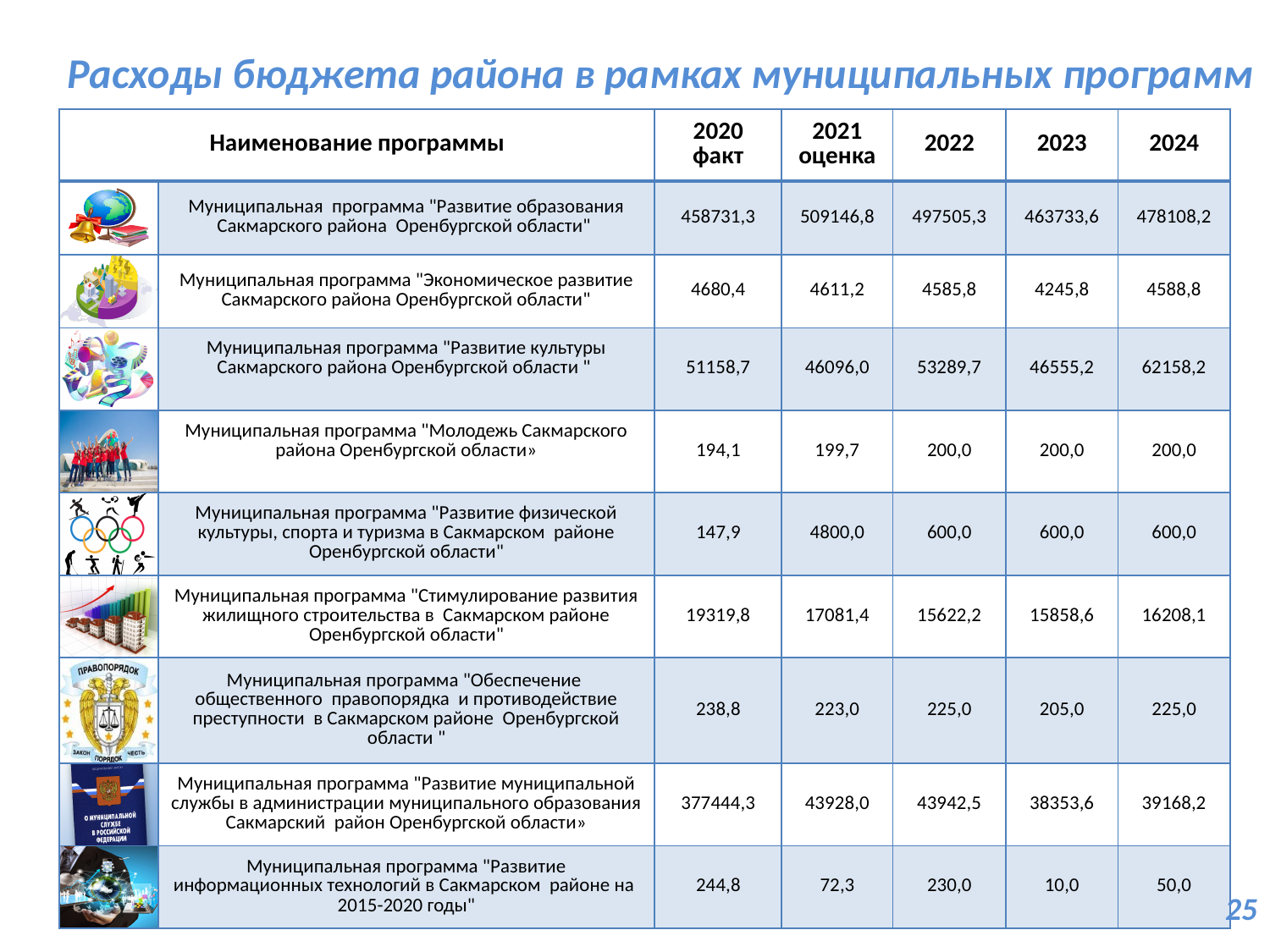

Расходы бюджета района в рамках муниципальных программ
| Наименование программы |  | 2020 факт | 2021 оценка | 2022 | 2023 | 2024 |
| --- | --- | --- | --- | --- | --- | --- |
|  | Муниципальная программа "Развитие образования Сакмарского района Оренбургской области" | 458731,3 | 509146,8 | 497505,3 | 463733,6 | 478108,2 |
|  | Муниципальная программа "Экономическое развитие Сакмарского района Оренбургской области" | 4680,4 | 4611,2 | 4585,8 | 4245,8 | 4588,8 |
|  | Муниципальная программа "Развитие культуры Сакмарского района Оренбургской области " | 51158,7 | 46096,0 | 53289,7 | 46555,2 | 62158,2 |
|  | Муниципальная программа "Молодежь Сакмарского района Оренбургской области» | 194,1 | 199,7 | 200,0 | 200,0 | 200,0 |
|  | Муниципальная программа "Развитие физической культуры, спорта и туризма в Сакмарском районе Оренбургской области" | 147,9 | 4800,0 | 600,0 | 600,0 | 600,0 |
|  | Муниципальная программа "Стимулирование развития жилищного строительства в Сакмарском районе Оренбургской области" | 19319,8 | 17081,4 | 15622,2 | 15858,6 | 16208,1 |
|  | Муниципальная программа "Обеспечение общественного правопорядка и противодействие преступности в Сакмарском районе Оренбургской области " | 238,8 | 223,0 | 225,0 | 205,0 | 225,0 |
|  | Муниципальная программа "Развитие муниципальной службы в администрации муниципального образования Сакмарский район Оренбургской области» | 377444,3 | 43928,0 | 43942,5 | 38353,6 | 39168,2 |
|  | Муниципальная программа "Развитие информационных технологий в Сакмарском районе на 2015-2020 годы" | 244,8 | 72,3 | 230,0 | 10,0 | 50,0 |
25